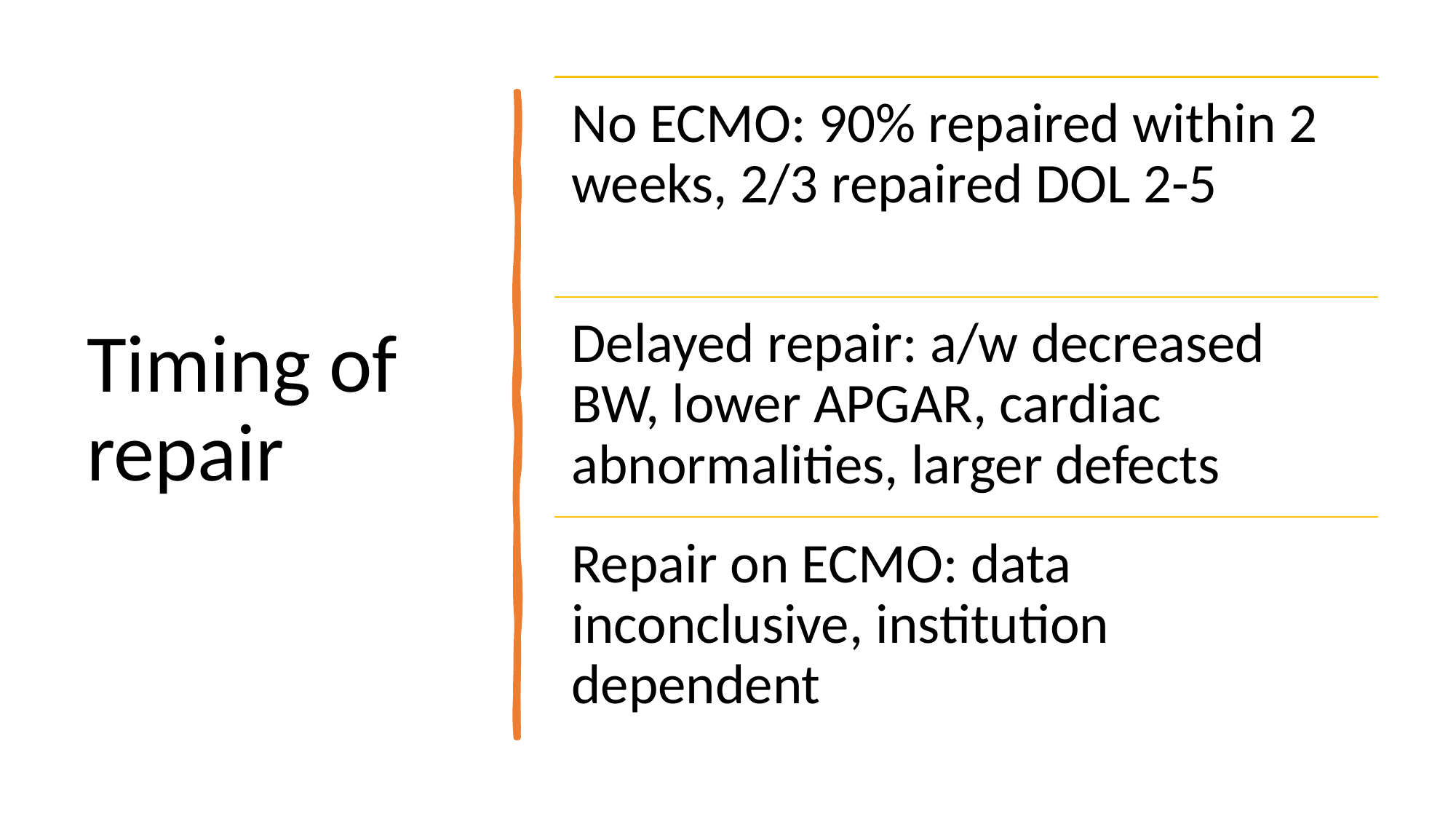

# Timing of repair

No ECMO: 90% repaired within 2 weeks, 2/3 repaired DOL 2-5

Delayed repair: a/w decreased BW, lower APGAR, cardiac abnormalities, larger defects

Repair on ECMO: data inconclusive, institution dependent